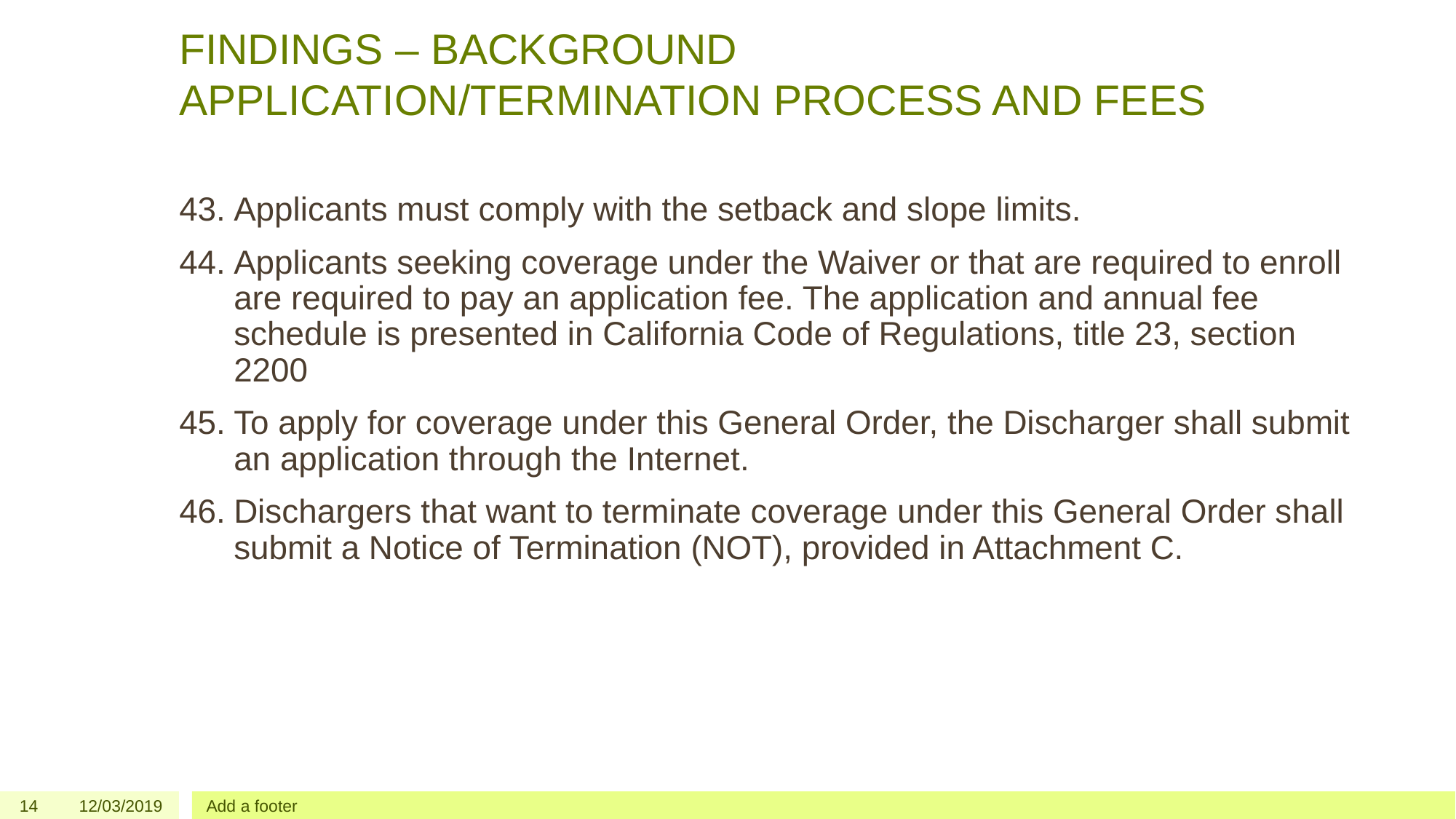

# FINDINGS – BACKGROUND APPLICATION/TERMINATION PROCESS AND FEES
Applicants must comply with the setback and slope limits.
Applicants seeking coverage under the Waiver or that are required to enroll are required to pay an application fee. The application and annual fee schedule is presented in California Code of Regulations, title 23, section 2200
To apply for coverage under this General Order, the Discharger shall submit an application through the Internet.
Dischargers that want to terminate coverage under this General Order shall submit a Notice of Termination (NOT), provided in Attachment C.

14
12/03/2019
Add a footer